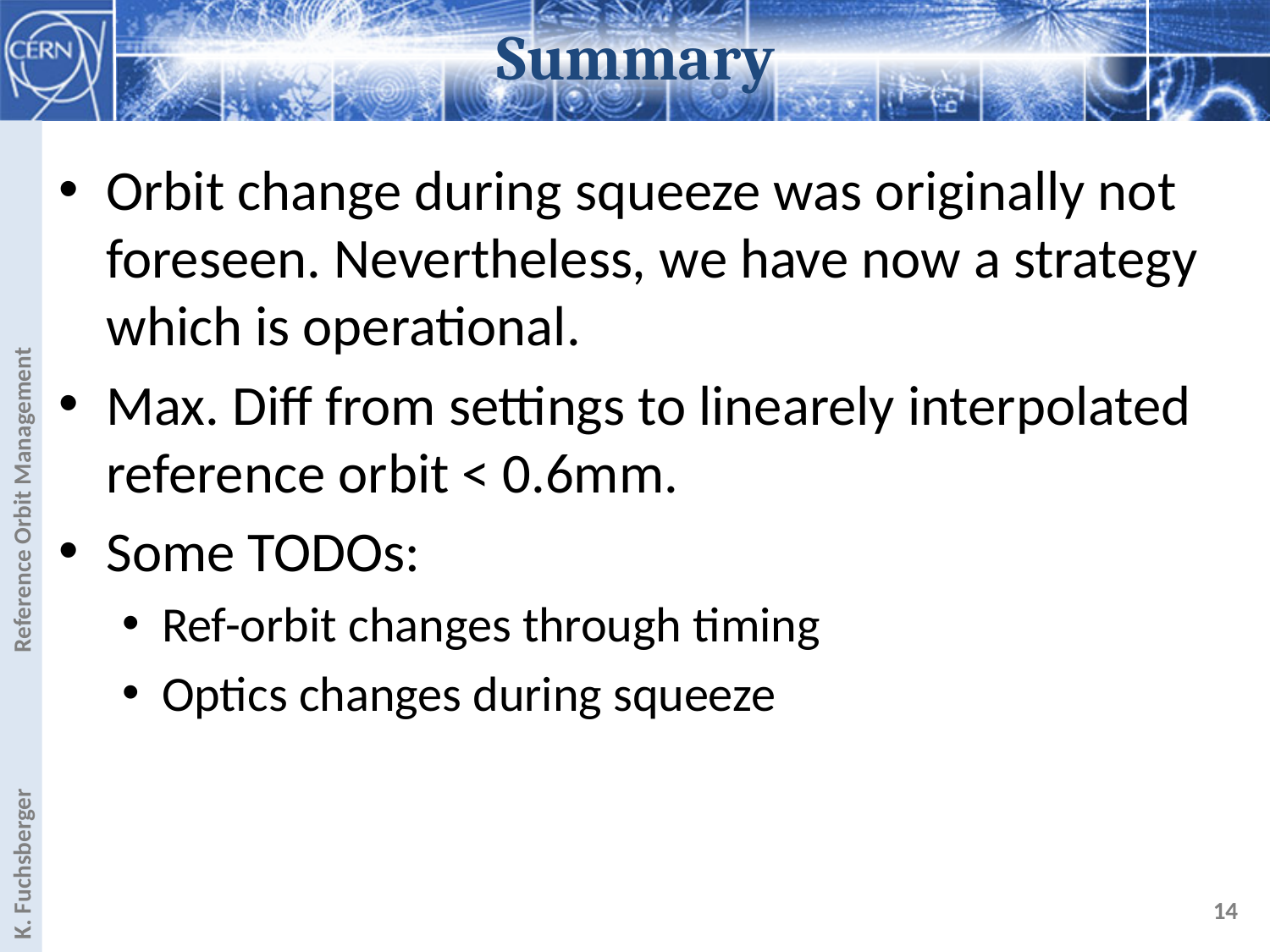

# Summary
Orbit change during squeeze was originally not foreseen. Nevertheless, we have now a strategy which is operational.
Max. Diff from settings to linearely interpolated reference orbit < 0.6mm.
Some TODOs:
Ref-orbit changes through timing
Optics changes during squeeze